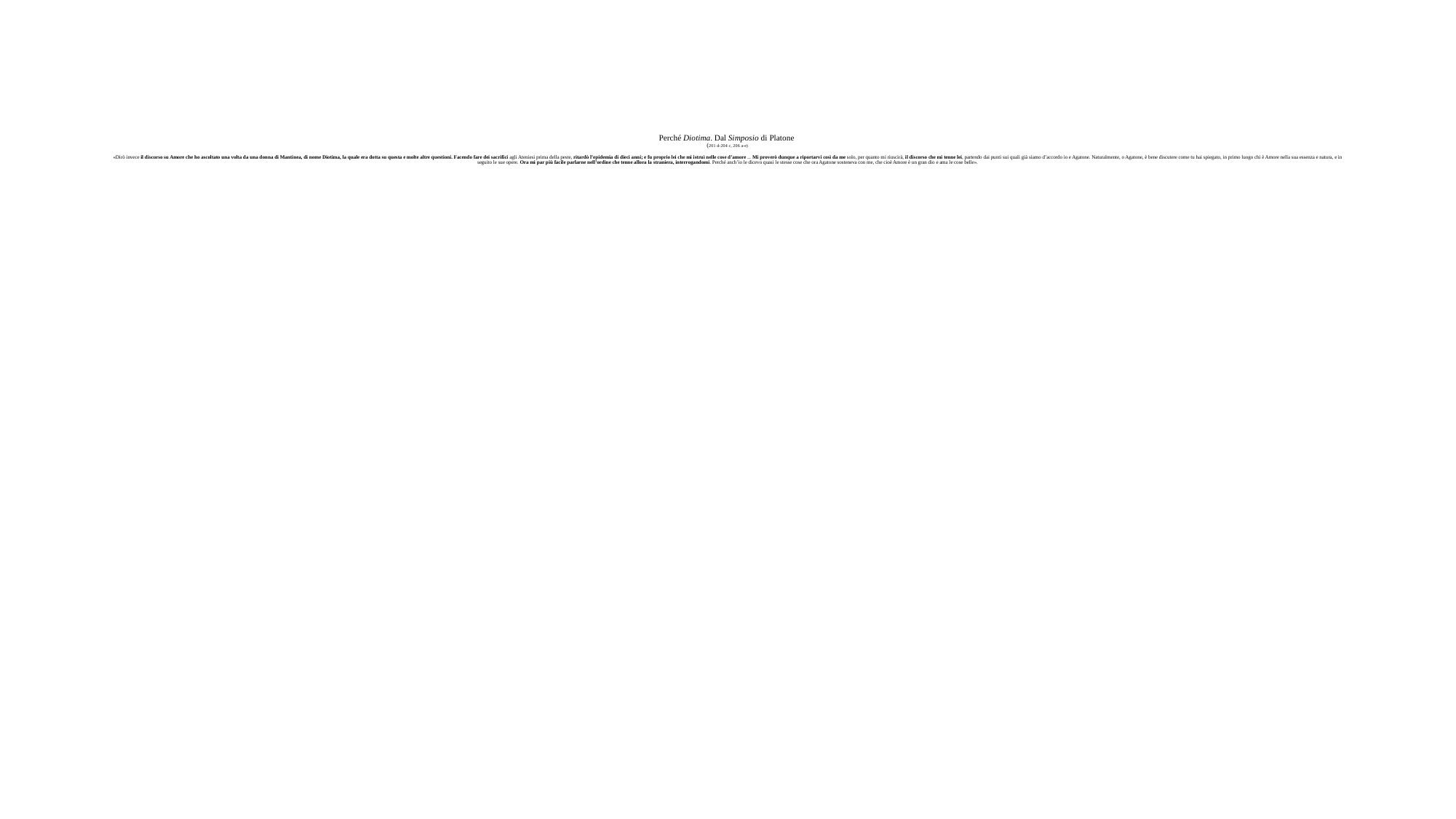

# Perché Diotima. Dal Simposio di Platone (201 d-204 c, 206 a-e) «Dirò invece il discorso su Amore che ho ascoltato una volta da una donna di Mantinea, di nome Diotima, la quale era dotta su questa e molte altre questioni. Facendo fare dei sacrifici agli Ateniesi prima della peste, ritardò l’epidemia di dieci anni; e fu proprio lei che mi istruì nelle cose d’amore ... Mi proverò dunque a riportarvi così da me solo, per quanto mi riuscirà, il discorso che mi tenne lei, partendo dai punti sui quali già siamo d’accordo io e Agatone. Naturalmente, o Agatone, è bene discutere come tu hai spiegato, in primo luogo chi è Amore nella sua essenza e natura, e in seguito le sue opere. Ora mi par più facile parlarne nell’ordine che tenne allora la straniera, interrogandomi. Perché anch’io le dicevo quasi le stesse cose che ora Agatone sosteneva con me, che cioè Amore è un gran dio e ama le cose belle».